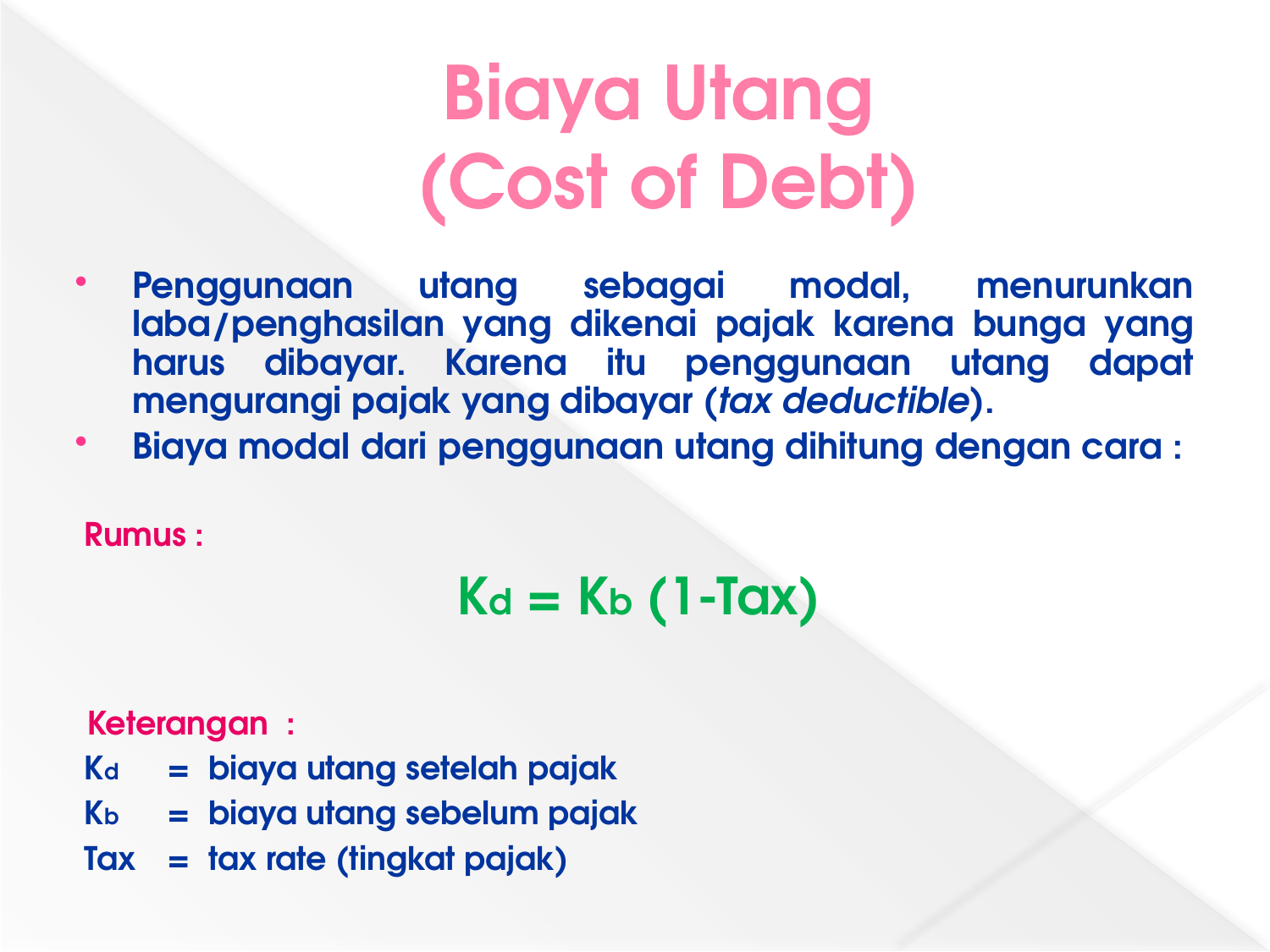

# Biaya Utang (Cost of Debt)
Penggunaan utang sebagai modal, menurunkan laba/penghasilan yang dikenai pajak karena bunga yang harus dibayar. Karena itu penggunaan utang dapat mengurangi pajak yang dibayar (tax deductible).
Biaya modal dari penggunaan utang dihitung dengan cara :

Rumus :
Kd = Kb (1-Tax)

	Keterangan  :
Kd	=  biaya utang setelah pajak
Kb	=  biaya utang sebelum pajak
Tax	=  tax rate (tingkat pajak)